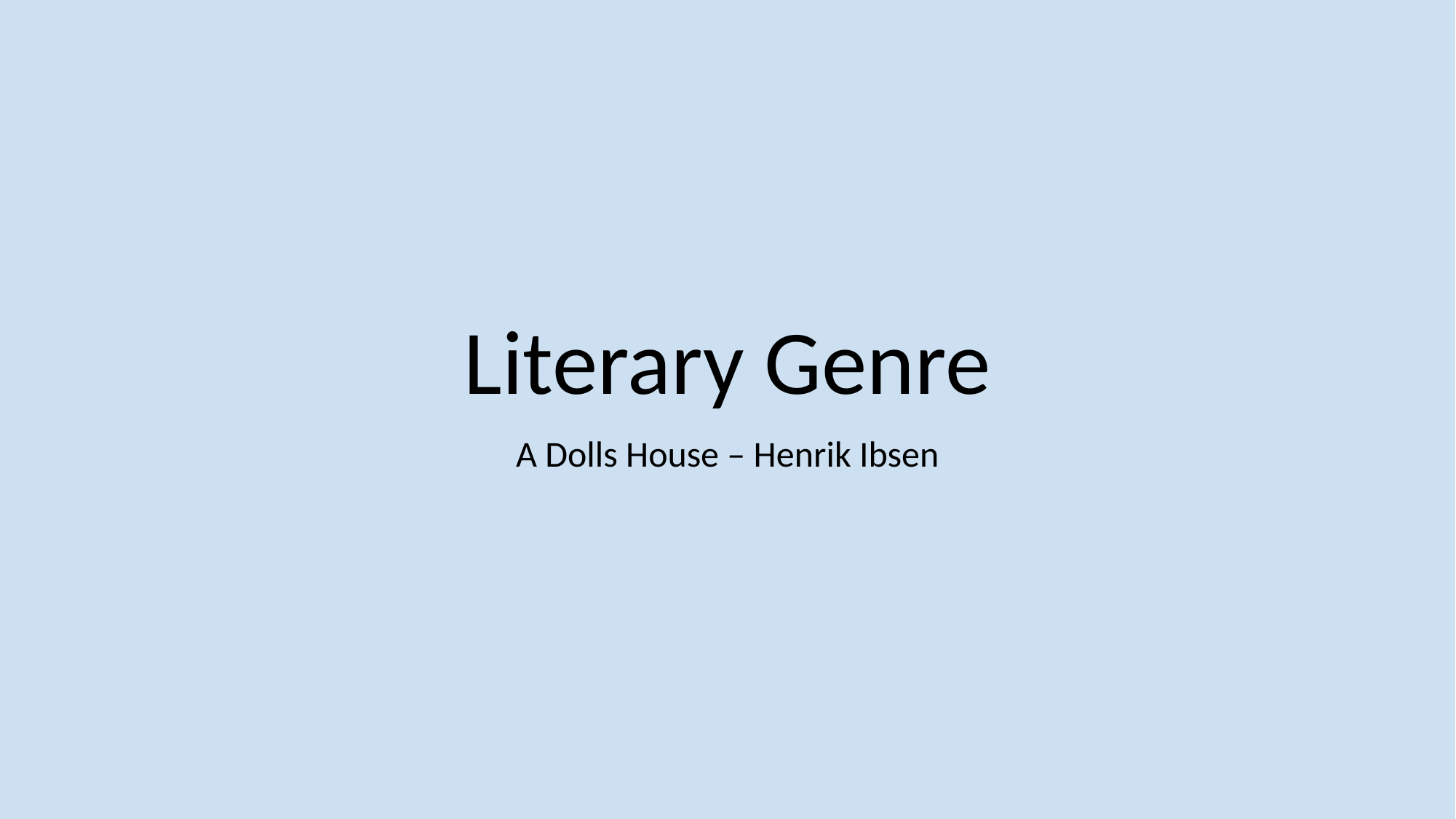

# Literary Genre
A Dolls House – Henrik Ibsen